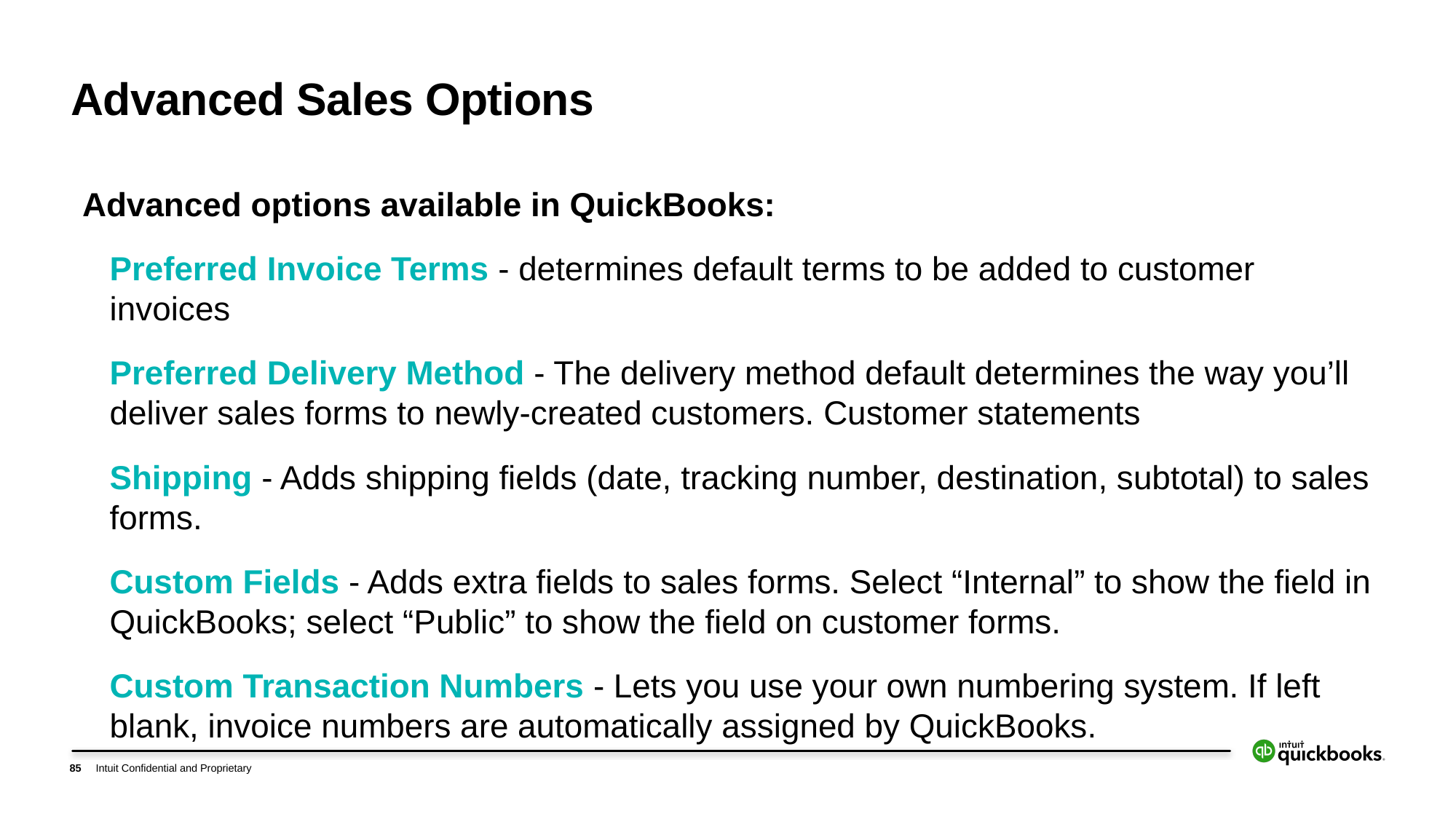

# Advanced Sales Options
Advanced options available in QuickBooks:
Preferred Invoice Terms - determines default terms to be added to customer invoices
Preferred Delivery Method - The delivery method default determines the way you’ll deliver sales forms to newly-created customers. Customer statements
Shipping - Adds shipping fields (date, tracking number, destination, subtotal) to sales forms.
Custom Fields - Adds extra fields to sales forms. Select “Internal” to show the field in QuickBooks; select “Public” to show the field on customer forms.
Custom Transaction Numbers - Lets you use your own numbering system. If left blank, invoice numbers are automatically assigned by QuickBooks.